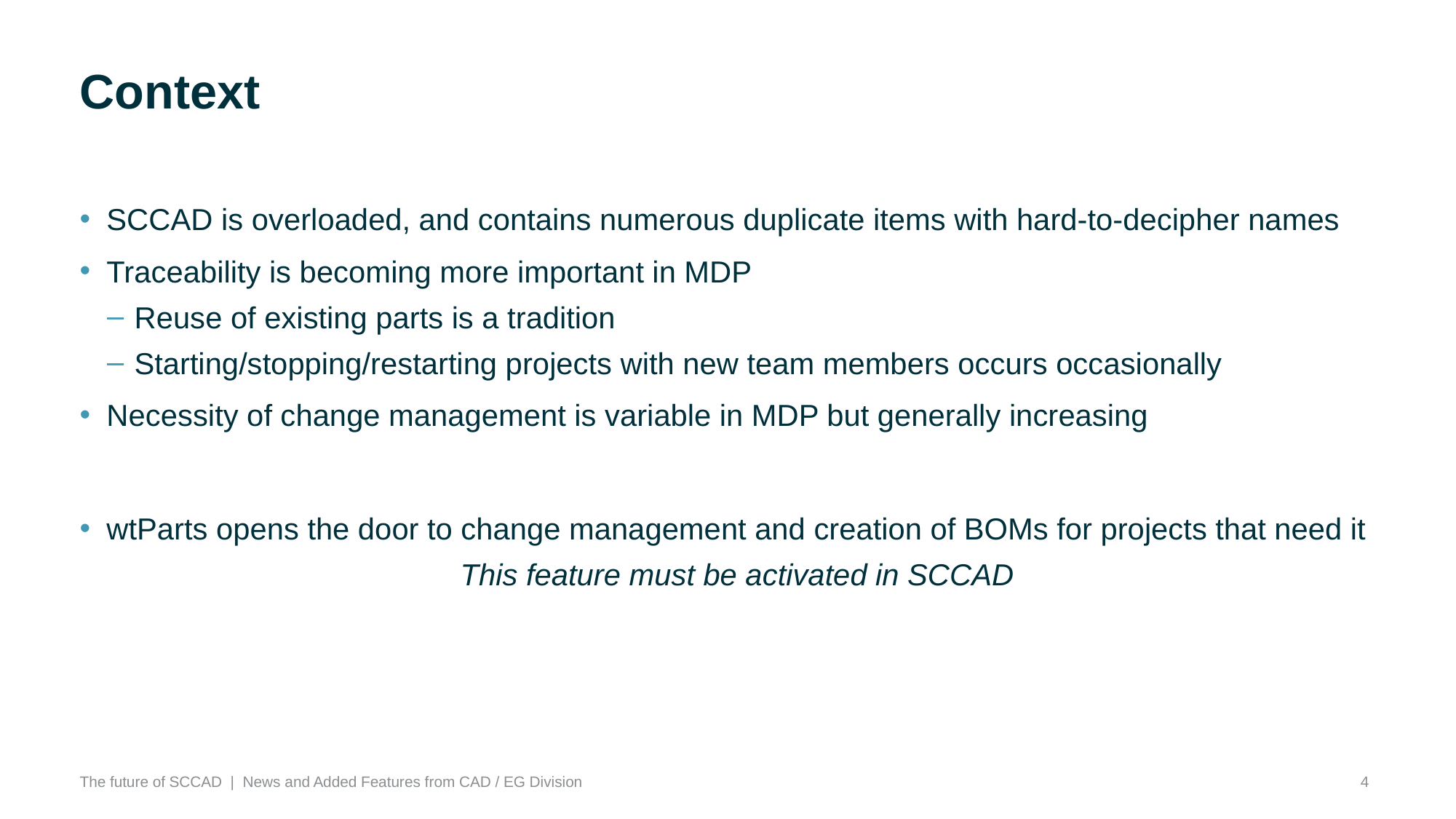

# Context
SCCAD is overloaded, and contains numerous duplicate items with hard-to-decipher names
Traceability is becoming more important in MDP
Reuse of existing parts is a tradition
Starting/stopping/restarting projects with new team members occurs occasionally
Necessity of change management is variable in MDP but generally increasing

wtParts opens the door to change management and creation of BOMs for projects that need it
This feature must be activated in SCCAD

4
The future of SCCAD  |  News and Added Features from CAD / EG Division